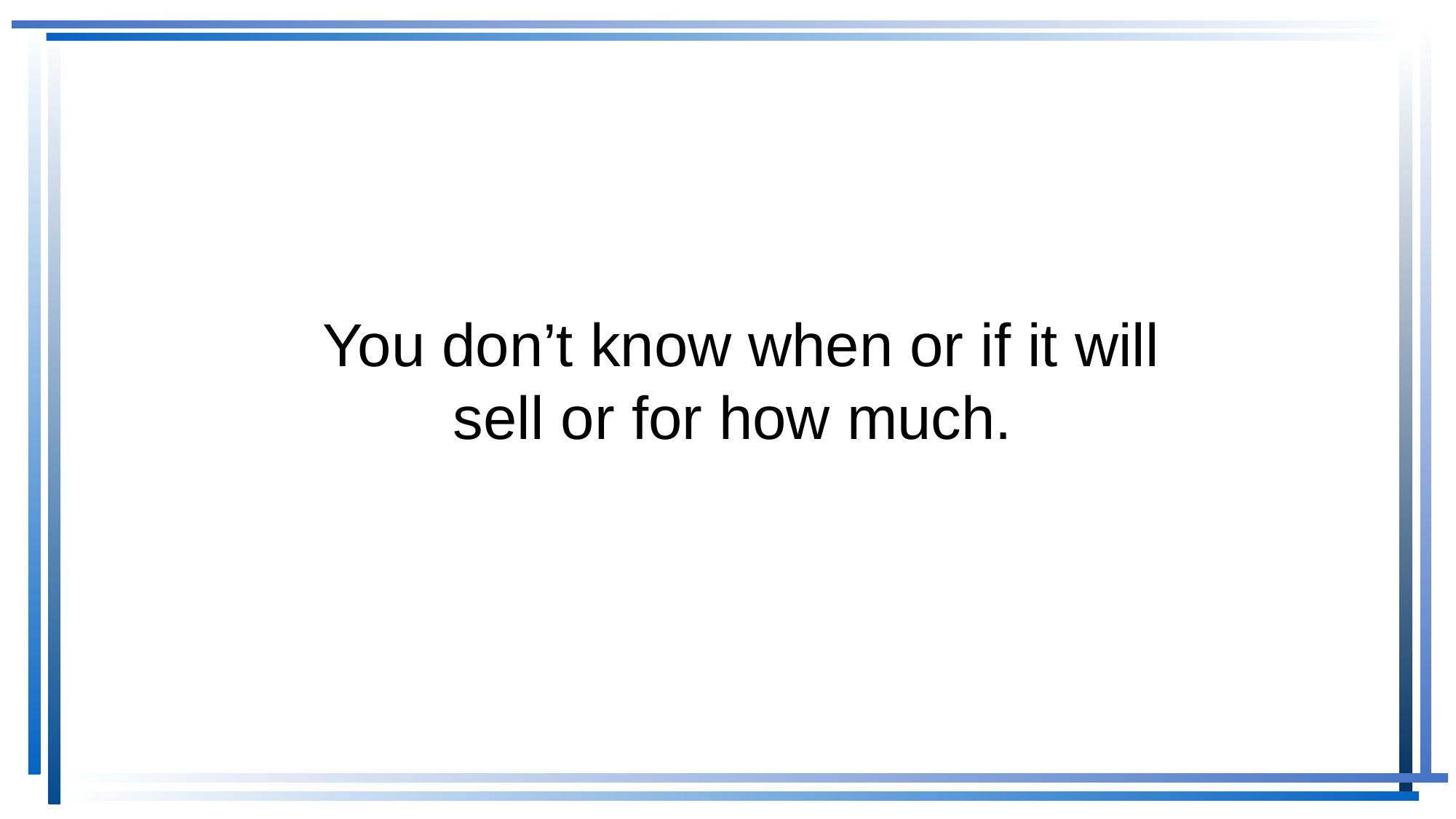

You don’t know when or if it will sell or for how much.